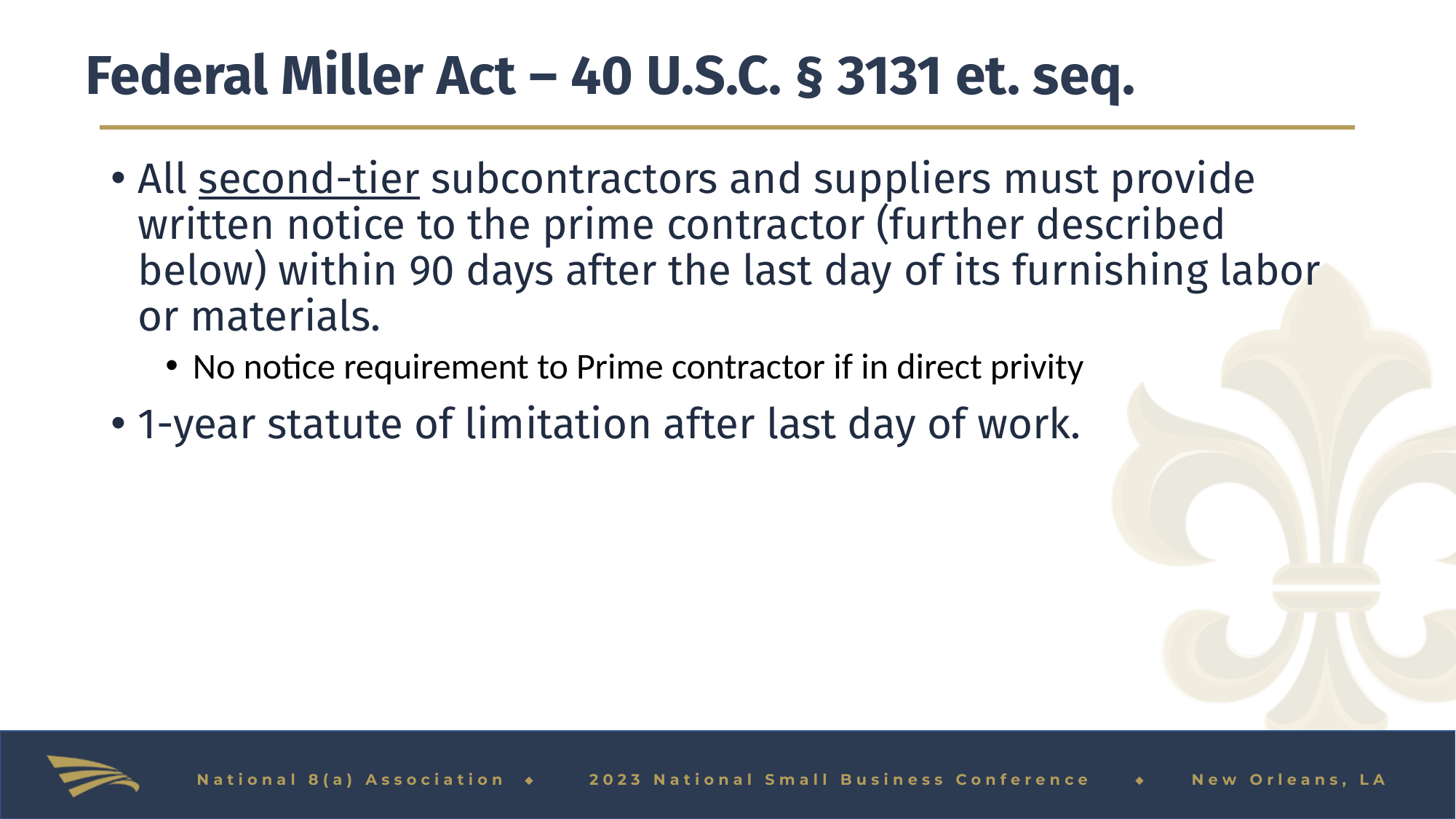

# Federal Miller Act – 40 U.S.C. § 3131 et. seq.
All second-tier subcontractors and suppliers must provide written notice to the prime contractor (further described below) within 90 days after the last day of its furnishing labor or materials.
No notice requirement to Prime contractor if in direct privity
1-year statute of limitation after last day of work.